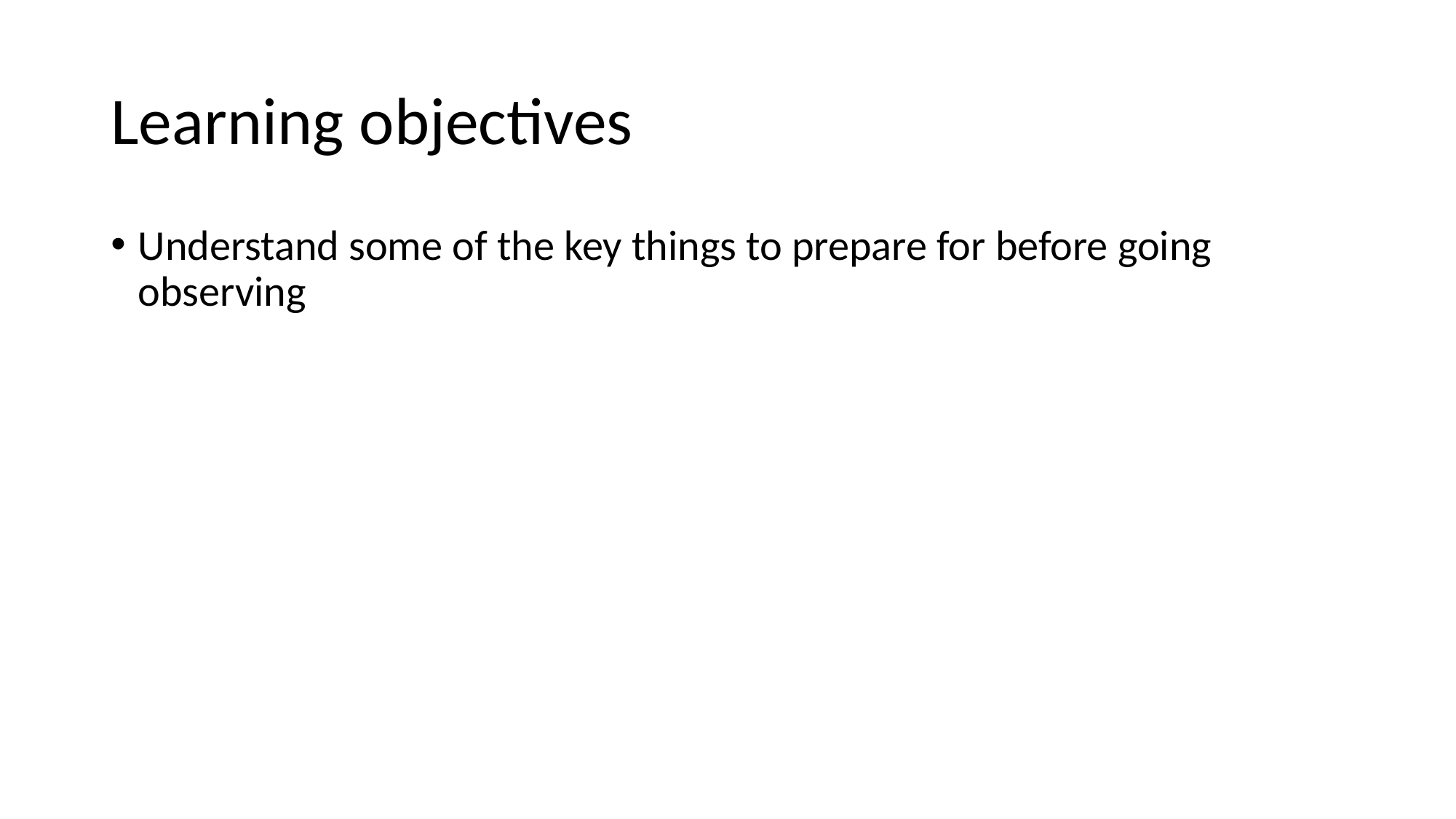

# Learning objectives
Understand some of the key things to prepare for before going observing